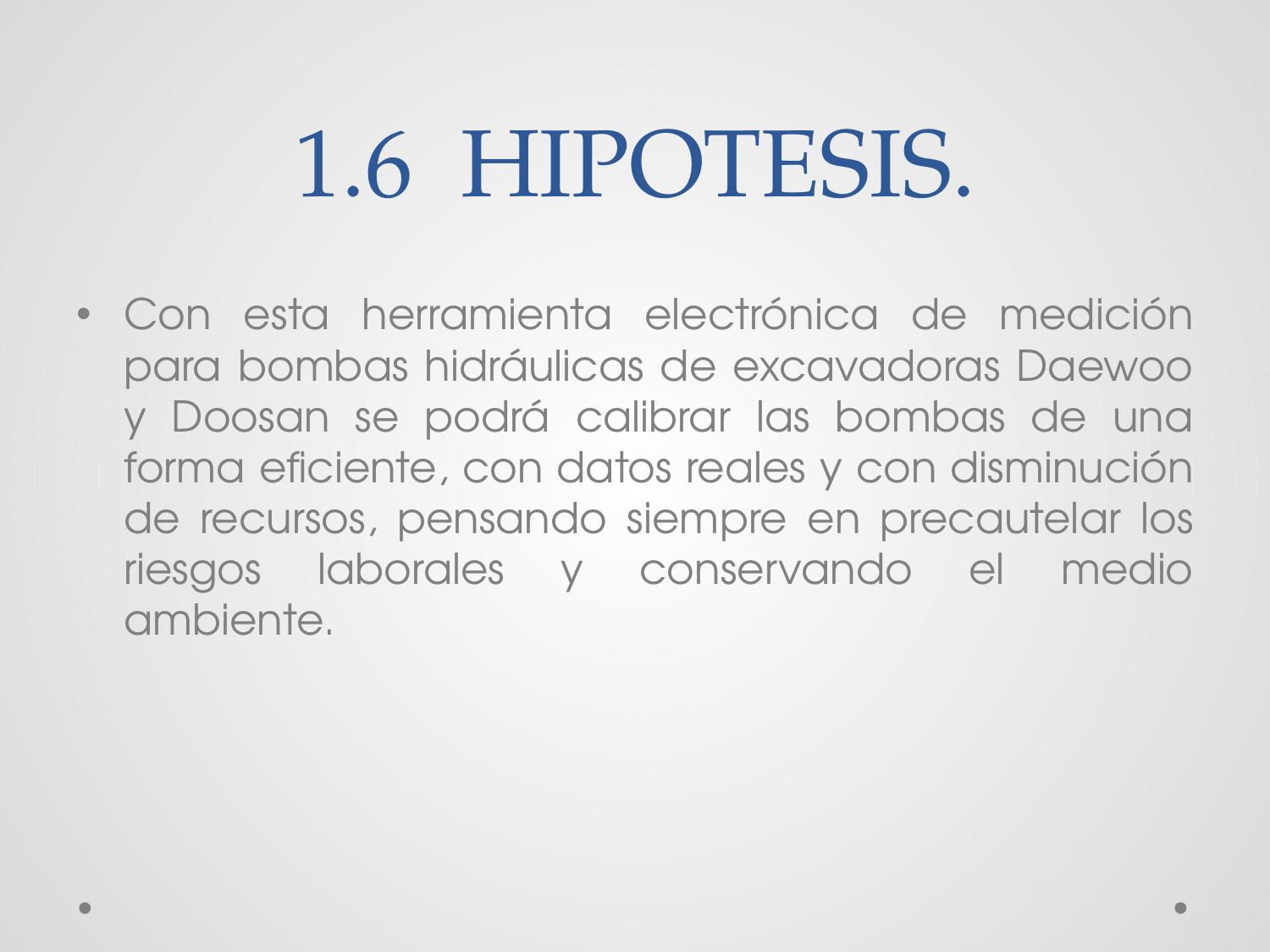

# 1.6  HIPOTESIS.

Con esta herramienta electrónica de medición para bombas hidráulicas de excavadoras Daewoo y Doosan se podrá calibrar las bombas de una forma eficiente, con datos reales y con disminución de recursos, pensando siempre en precautelar los riesgos laborales y conservando el medio ambiente.